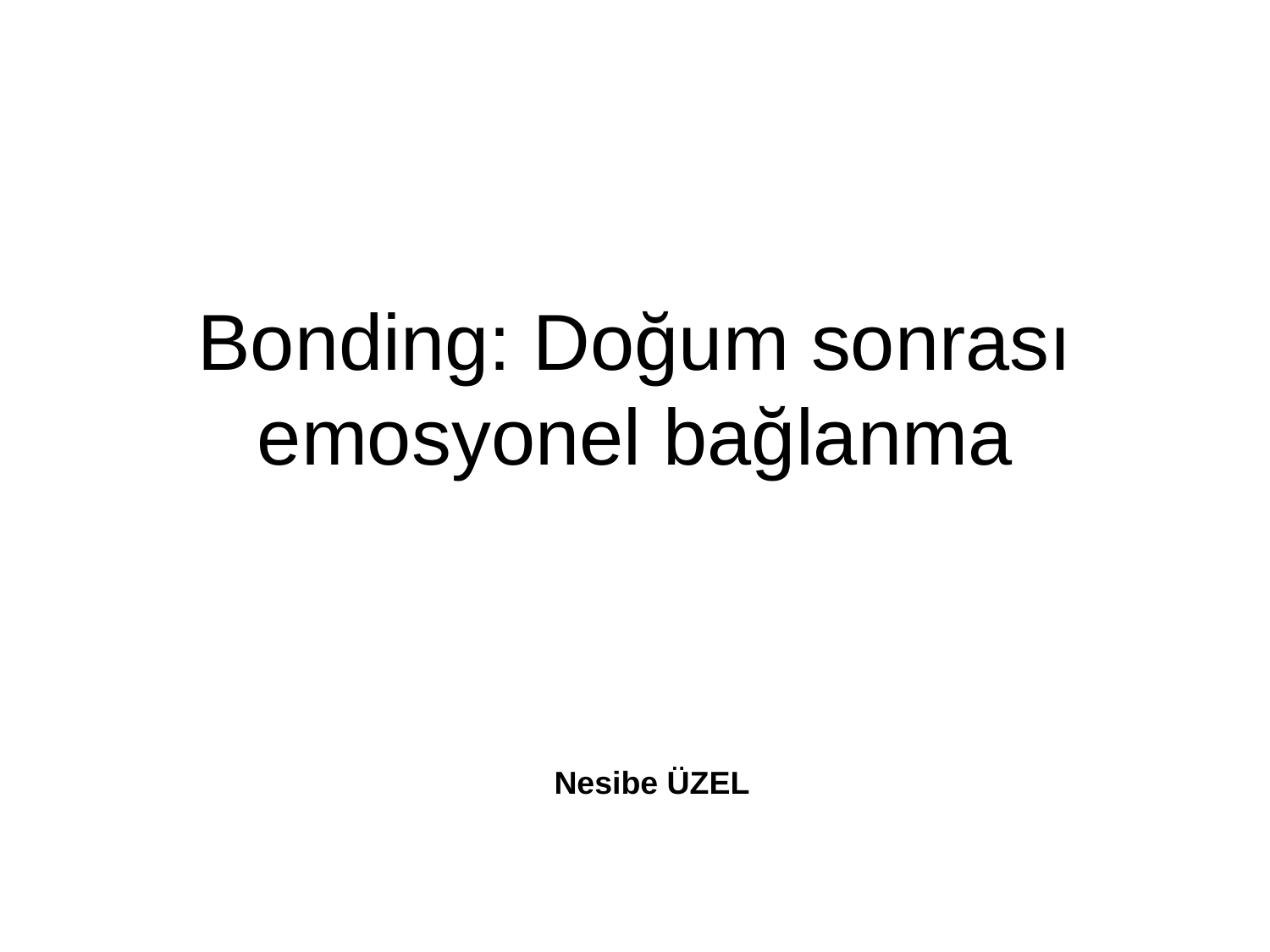

# Bonding: Doğum sonrası emosyonel bağlanma

Nesibe ÜZEL